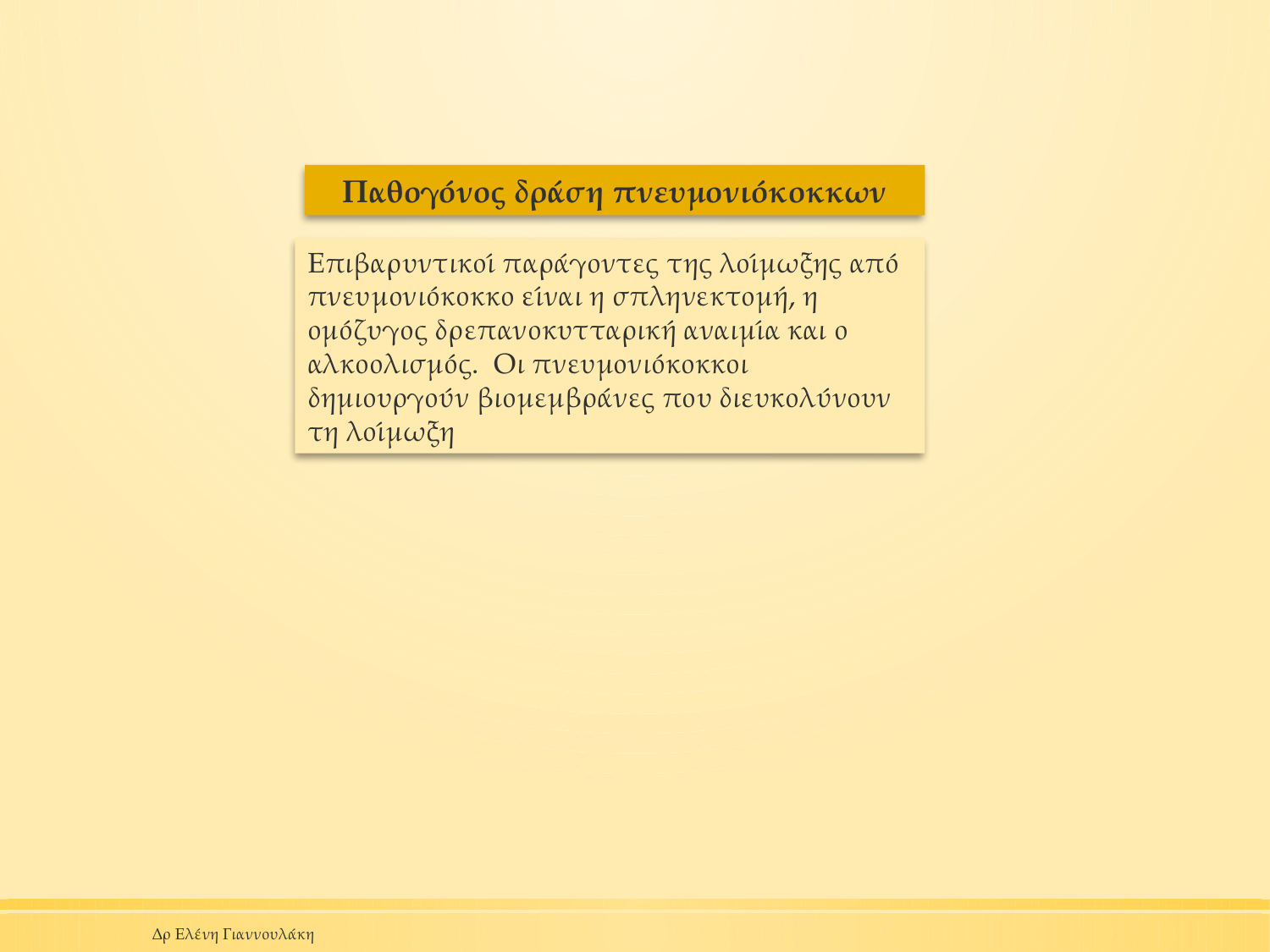

Παθογόνος δράση πνευμονιόκοκκων
Επιβαρυντικοί παράγοντες της λοίμωξης από πνευμονιόκοκκο είναι η σπληνεκτομή, η ομόζυγος δρεπανοκυτταρική αναιμία και ο αλκοολισμός.  Οι πνευμονιόκοκκοι δημιουργούν βιομεμβράνες που διευκολύνουν τη λοίμωξη
Δρ Ελένη Γιαννουλάκη